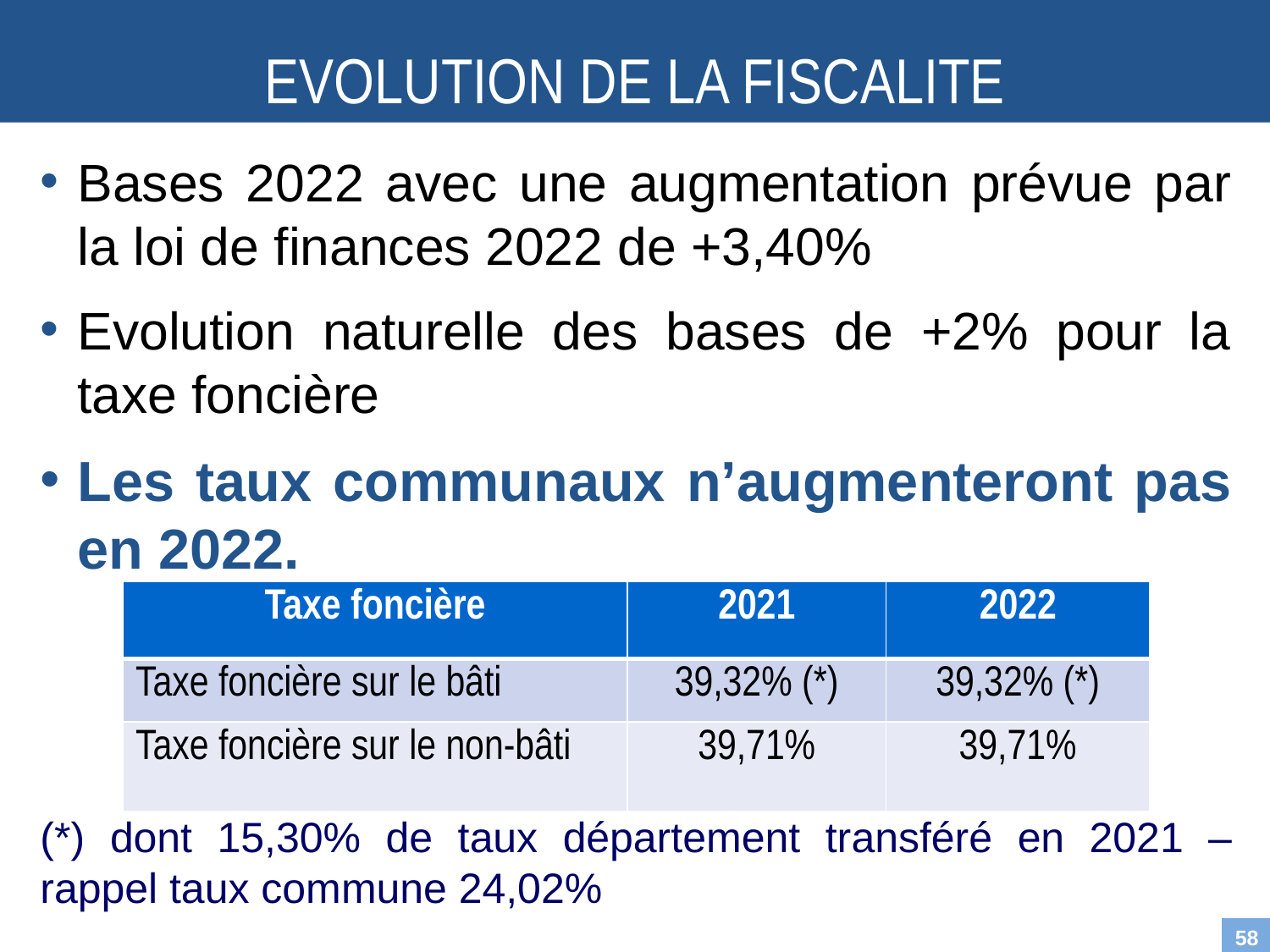

EVOLUTION DE LA FISCALITE
Bases 2022 avec une augmentation prévue par la loi de finances 2022 de +3,40%
Evolution naturelle des bases de +2% pour la taxe foncière
Les taux communaux n’augmenteront pas en 2022.

(*) dont 15,30% de taux département transféré en 2021 – rappel taux commune 24,02%
| Taxe foncière | 2021 | 2022 |
| --- | --- | --- |
| Taxe foncière sur le bâti | 39,32% (\*) | 39,32% (\*) |
| Taxe foncière sur le non-bâti | 39,71% | 39,71% |
58